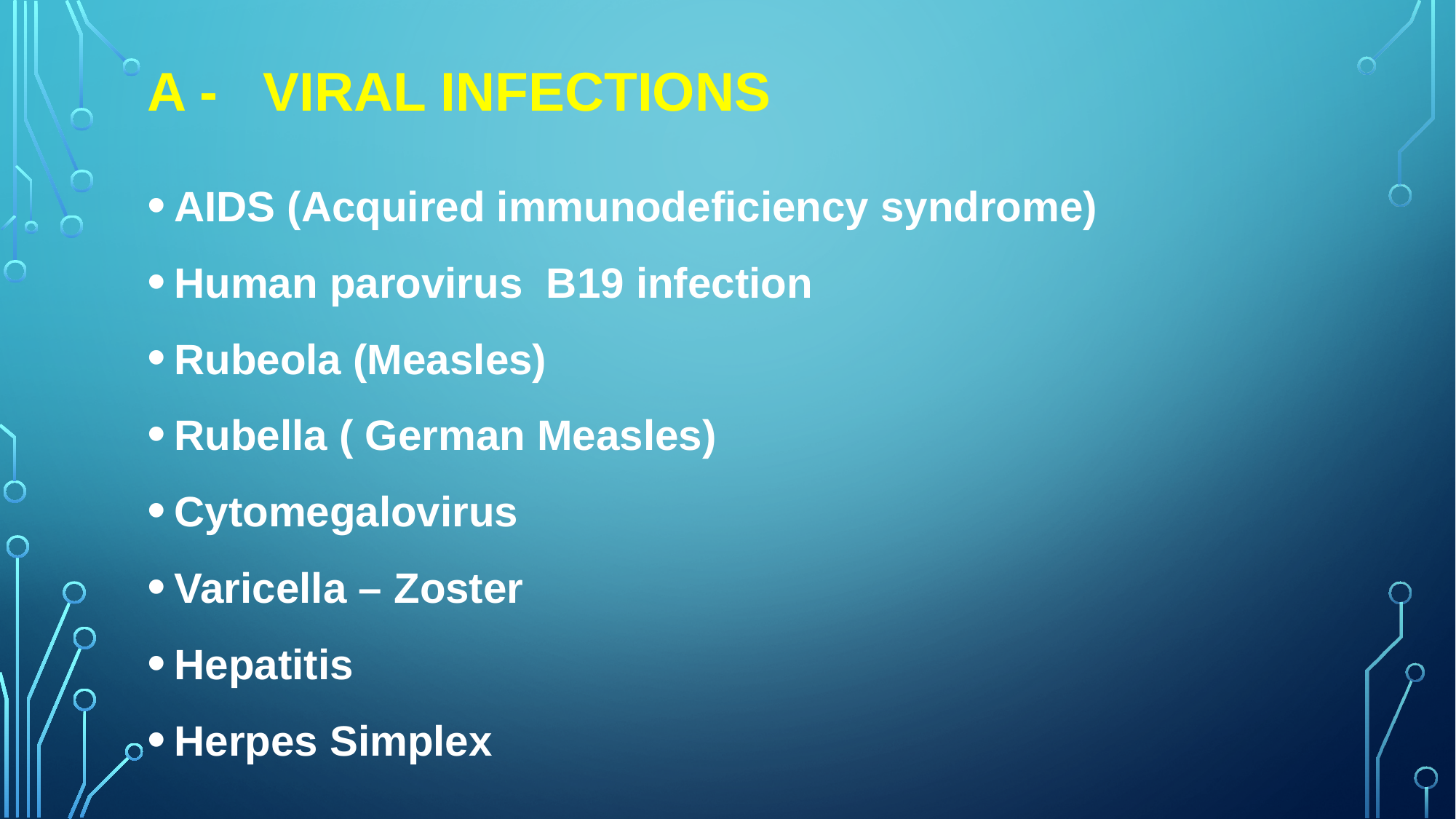

# A -   VIRAL INFECTIONS
AIDS (Acquired immunodeficiency syndrome)
Human parovirus  B19 infection
Rubeola (Measles)
Rubella ( German Measles)
Cytomegalovirus
Varicella – Zoster
Hepatitis
Herpes Simplex